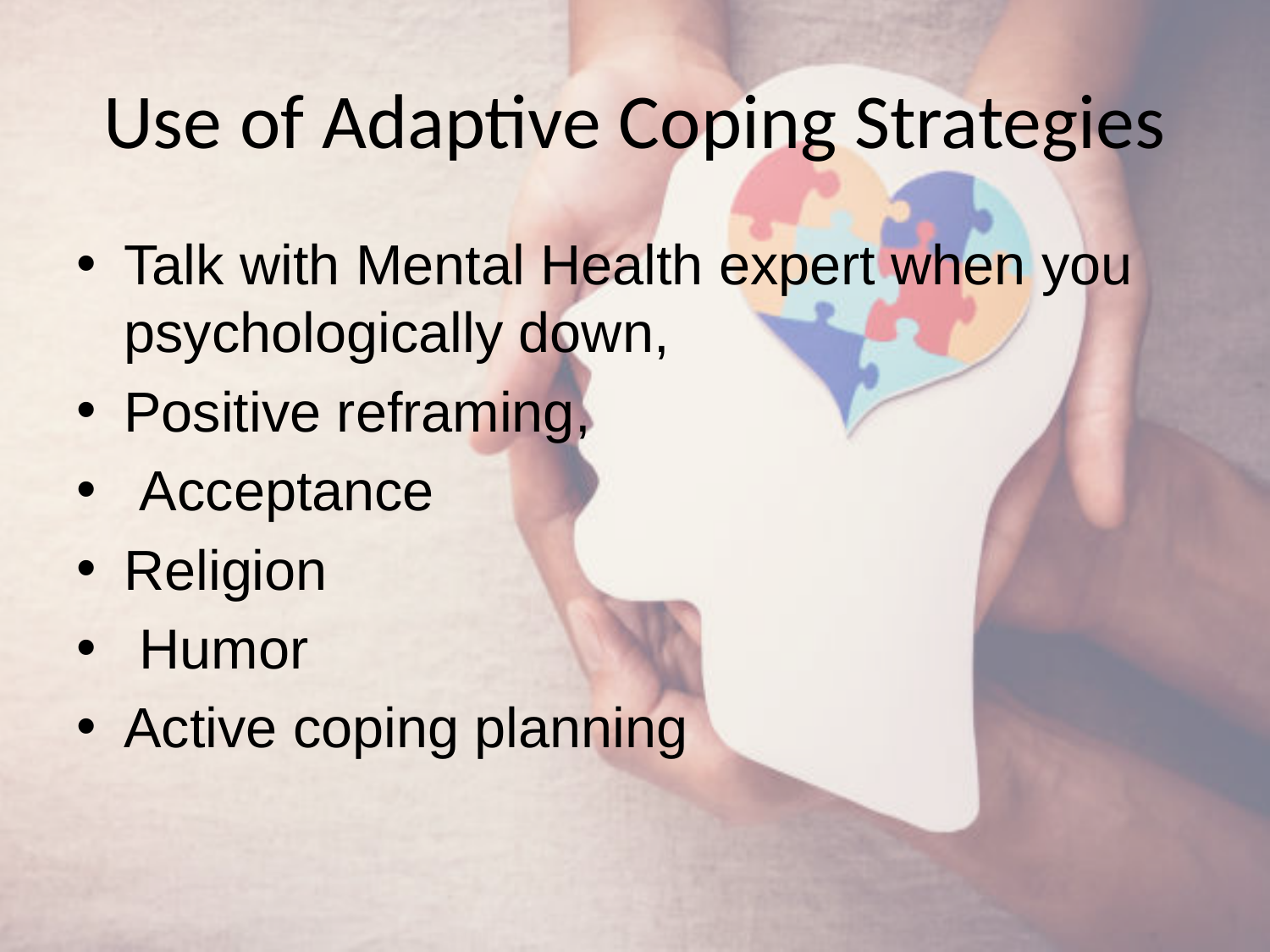

# Use of Adaptive Coping Strategies
Talk with Mental Health expert when you psychologically down,
Positive reframing,
 Acceptance
Religion
 Humor
Active coping planning